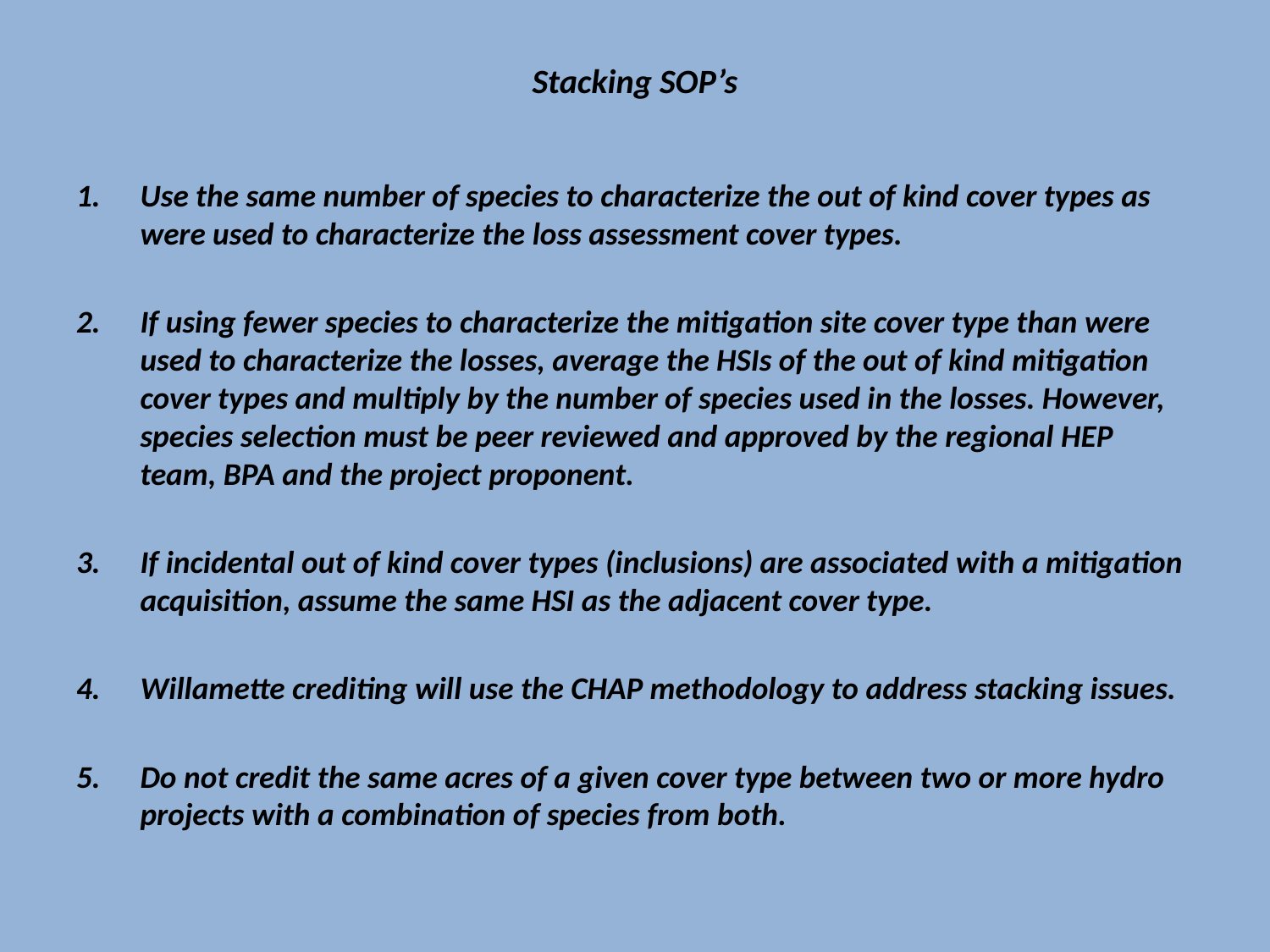

# Stacking SOP’s
Use the same number of species to characterize the out of kind cover types as were used to characterize the loss assessment cover types.

If using fewer species to characterize the mitigation site cover type than were used to characterize the losses, average the HSIs of the out of kind mitigation cover types and multiply by the number of species used in the losses. However, species selection must be peer reviewed and approved by the regional HEP team, BPA and the project proponent.

If incidental out of kind cover types (inclusions) are associated with a mitigation acquisition, assume the same HSI as the adjacent cover type.

Willamette crediting will use the CHAP methodology to address stacking issues.

Do not credit the same acres of a given cover type between two or more hydro projects with a combination of species from both.